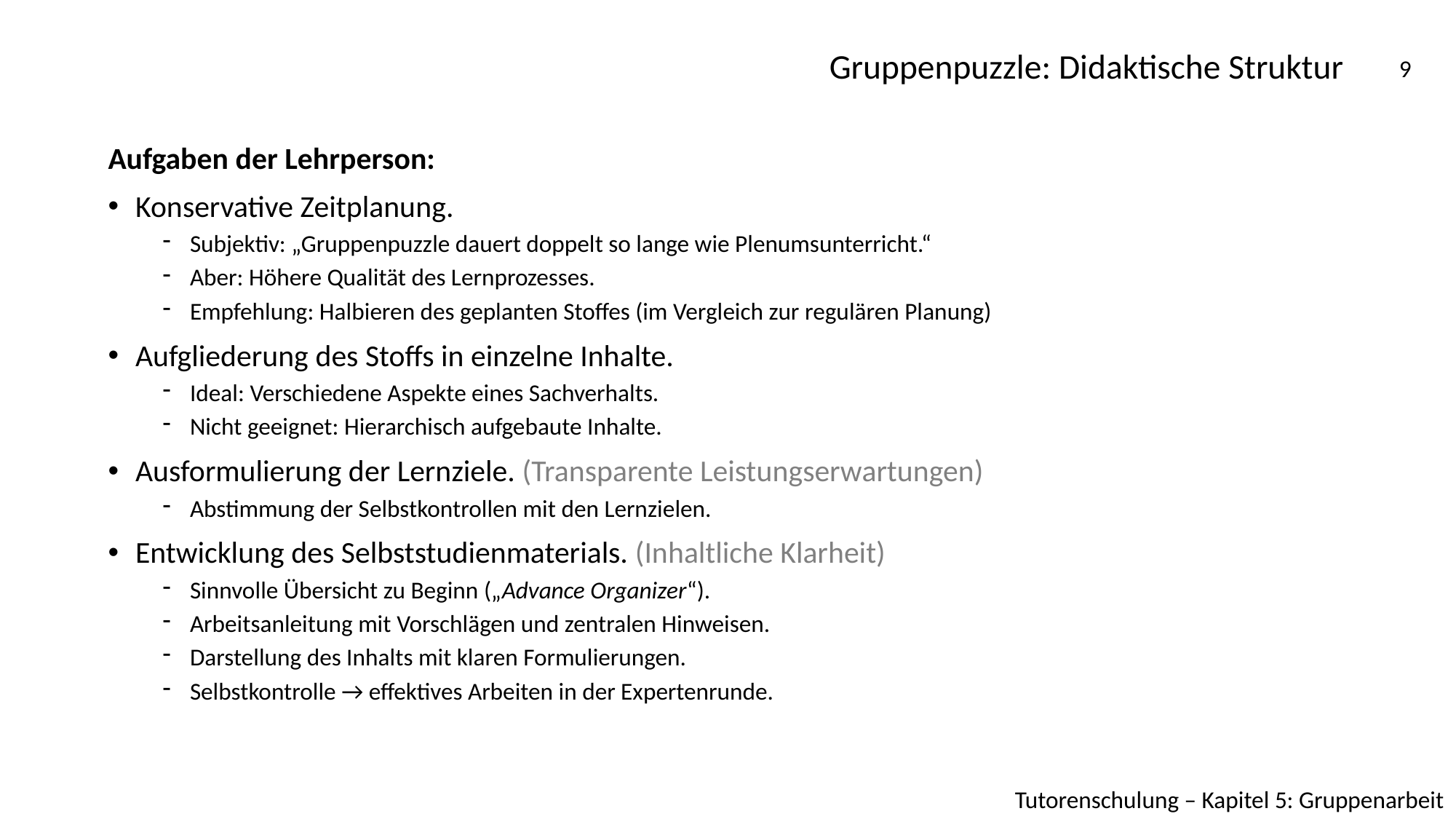

# Gruppenpuzzle: Didaktische Struktur
9
Aufgaben der Lehrperson:
Konservative Zeitplanung.
Subjektiv: „Gruppenpuzzle dauert doppelt so lange wie Plenumsunterricht.“
Aber: Höhere Qualität des Lernprozesses.
Empfehlung: Halbieren des geplanten Stoffes (im Vergleich zur regulären Planung)
Aufgliederung des Stoffs in einzelne Inhalte.
Ideal: Verschiedene Aspekte eines Sachverhalts.
Nicht geeignet: Hierarchisch aufgebaute Inhalte.
Ausformulierung der Lernziele. (Transparente Leistungserwartungen)
Abstimmung der Selbstkontrollen mit den Lernzielen.
Entwicklung des Selbststudienmaterials. (Inhaltliche Klarheit)
Sinnvolle Übersicht zu Beginn („Advance Organizer“).
Arbeitsanleitung mit Vorschlägen und zentralen Hinweisen.
Darstellung des Inhalts mit klaren Formulierungen.
Selbstkontrolle → effektives Arbeiten in der Expertenrunde.